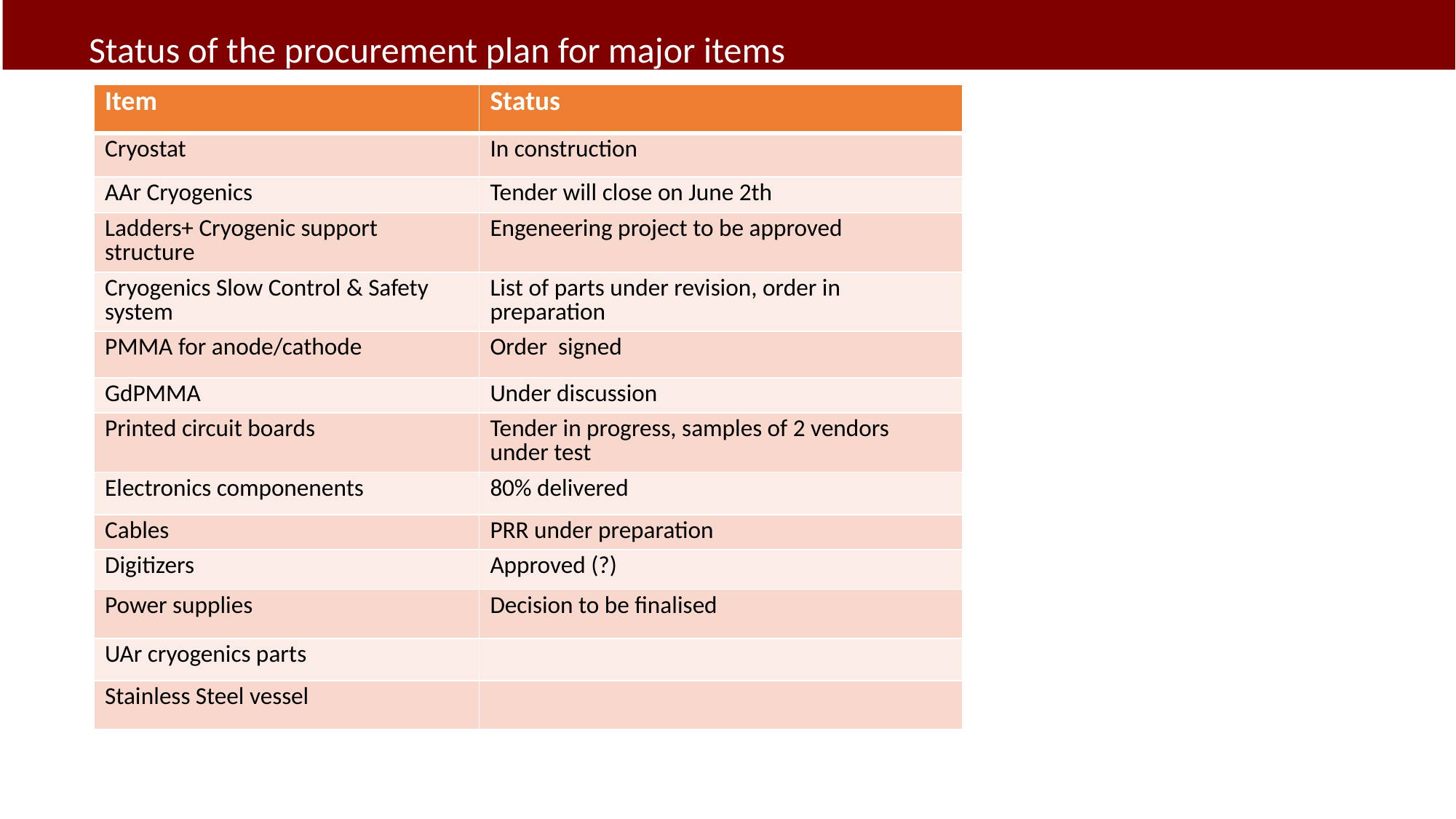

Status of the procurement plan for major items
| Item | Status |
| --- | --- |
| Cryostat | In construction |
| AAr Cryogenics | Tender will close on June 2th |
| Ladders+ Cryogenic support structure | Engeneering project to be approved |
| Cryogenics Slow Control & Safety system | List of parts under revision, order in preparation |
| PMMA for anode/cathode | Order signed |
| GdPMMA | Under discussion |
| Printed circuit boards | Tender in progress, samples of 2 vendors under test |
| Electronics componenents | 80% delivered |
| Cables | PRR under preparation |
| Digitizers | Approved (?) |
| Power supplies | Decision to be finalised |
| UAr cryogenics parts |  |
| Stainless Steel vessel |  |